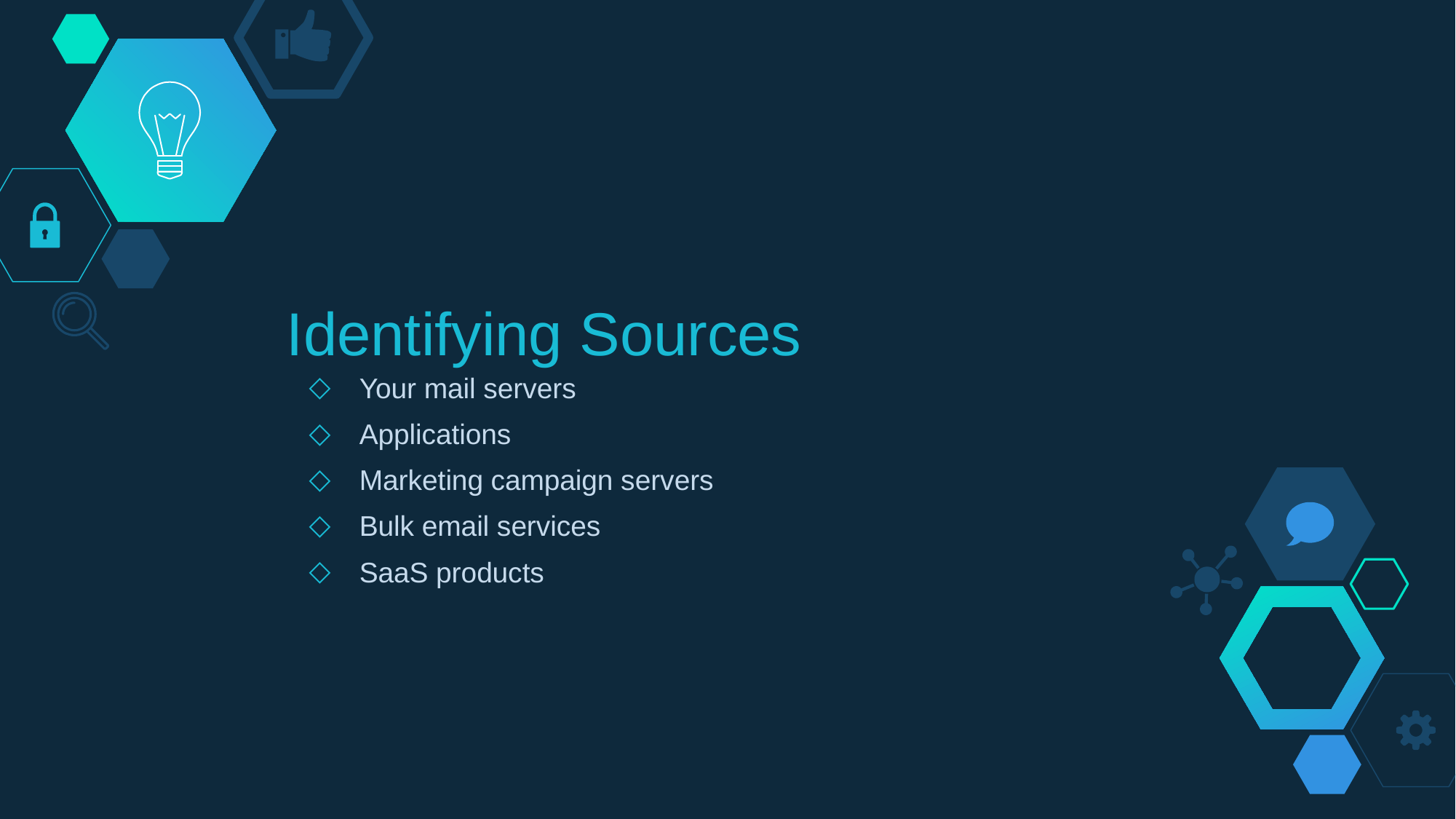

# Identifying Sources
Your mail servers
Applications
Marketing campaign servers
Bulk email services
SaaS products